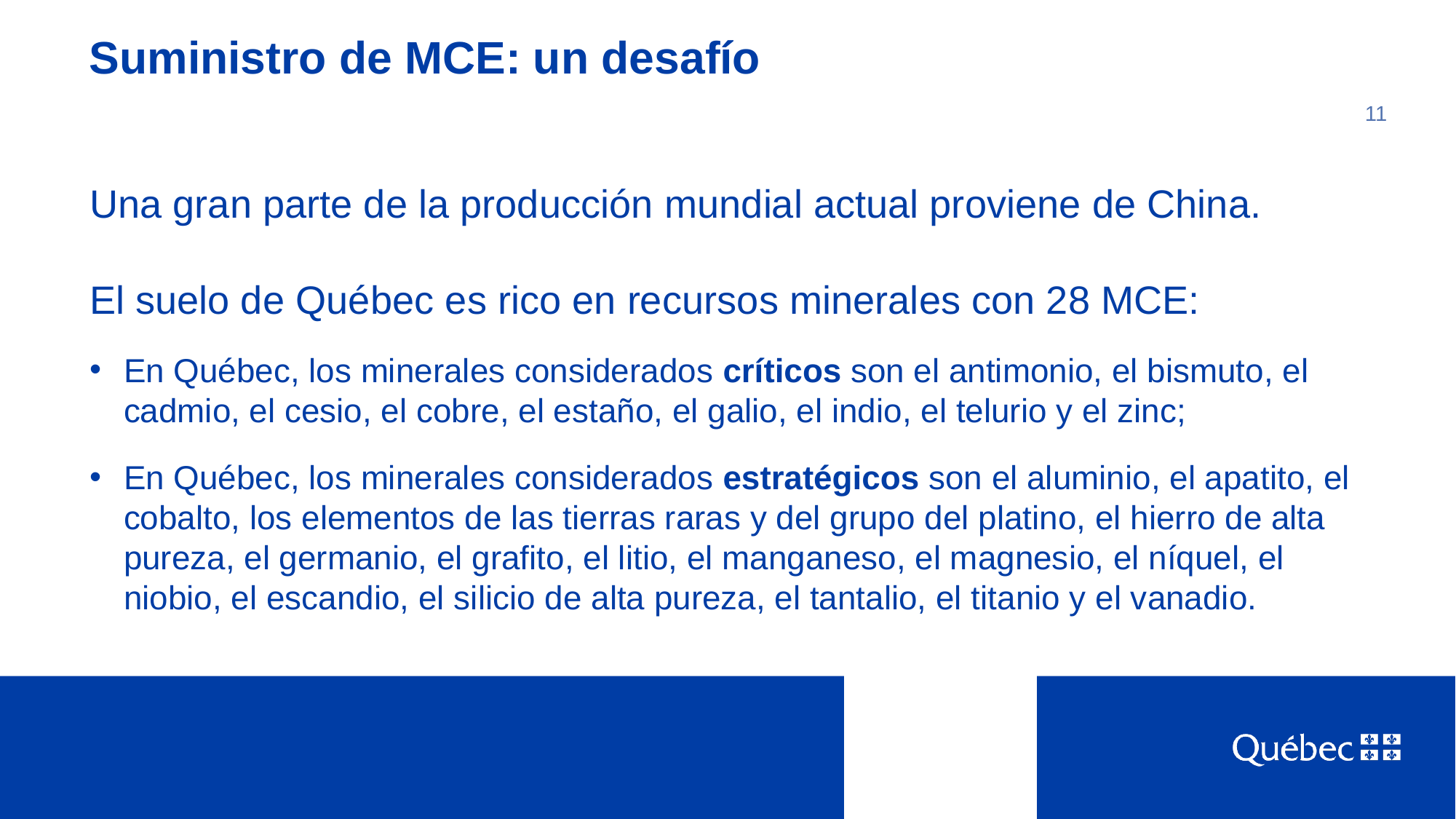

# Suministro de MCE: un desafío
11
Una gran parte de la producción mundial actual proviene de China.

El suelo de Québec es rico en recursos minerales con 28 MCE:
En Québec, los minerales considerados críticos son el antimonio, el bismuto, el cadmio, el cesio, el cobre, el estaño, el galio, el indio, el telurio y el zinc;
En Québec, los minerales considerados estratégicos son el aluminio, el apatito, el cobalto, los elementos de las tierras raras y del grupo del platino, el hierro de alta pureza, el germanio, el grafito, el litio, el manganeso, el magnesio, el níquel, el niobio, el escandio, el silicio de alta pureza, el tantalio, el titanio y el vanadio.